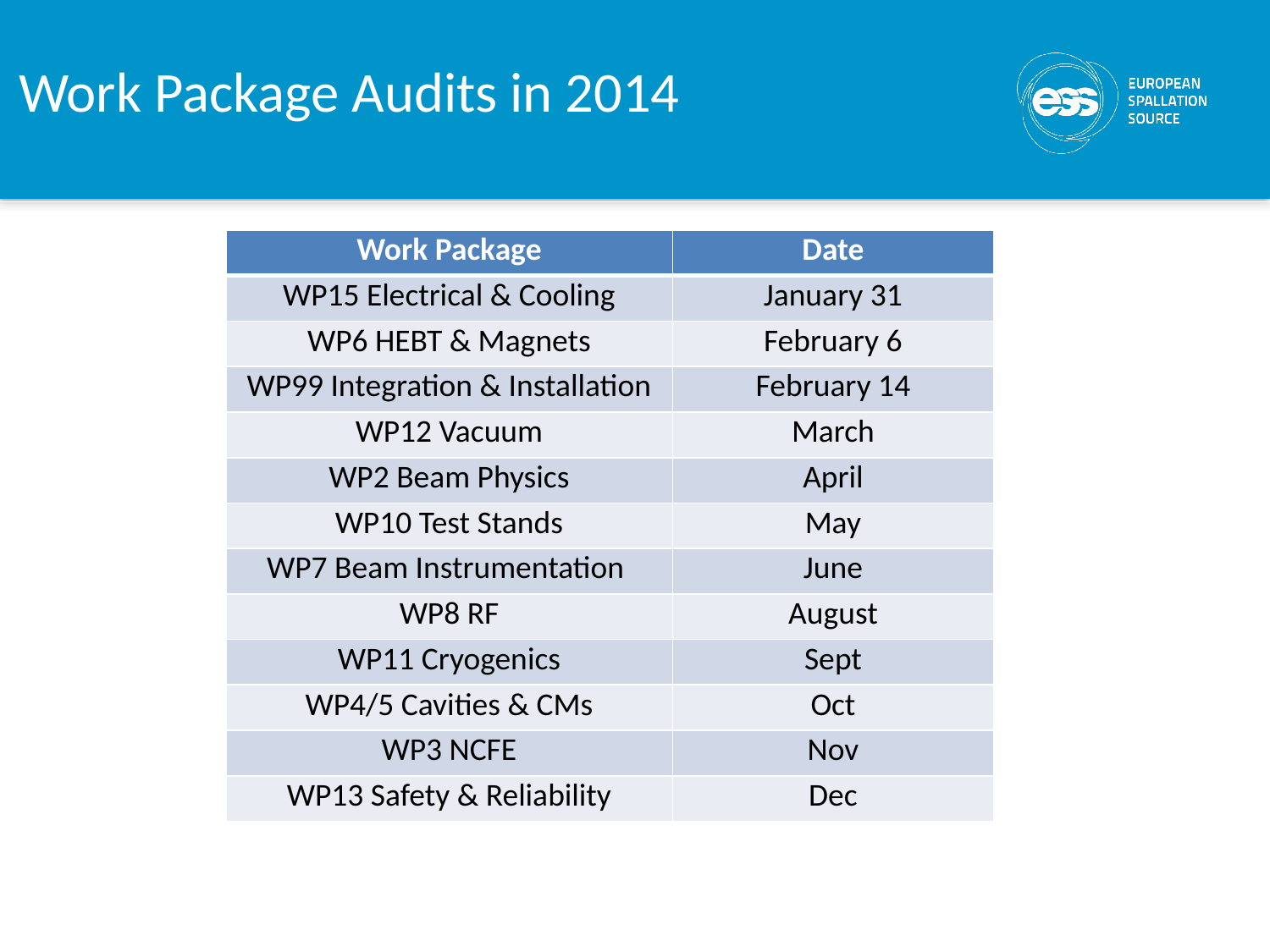

Work Package Audits in 2014

| Work Package | Date |
| --- | --- |
| WP15 Electrical & Cooling | January 31 |
| WP6 HEBT & Magnets | February 6 |
| WP99 Integration & Installation | February 14 |
| WP12 Vacuum | March |
| WP2 Beam Physics | April |
| WP10 Test Stands | May |
| WP7 Beam Instrumentation | June |
| WP8 RF | August |
| WP11 Cryogenics | Sept |
| WP4/5 Cavities & CMs | Oct |
| WP3 NCFE | Nov |
| WP13 Safety & Reliability | Dec |